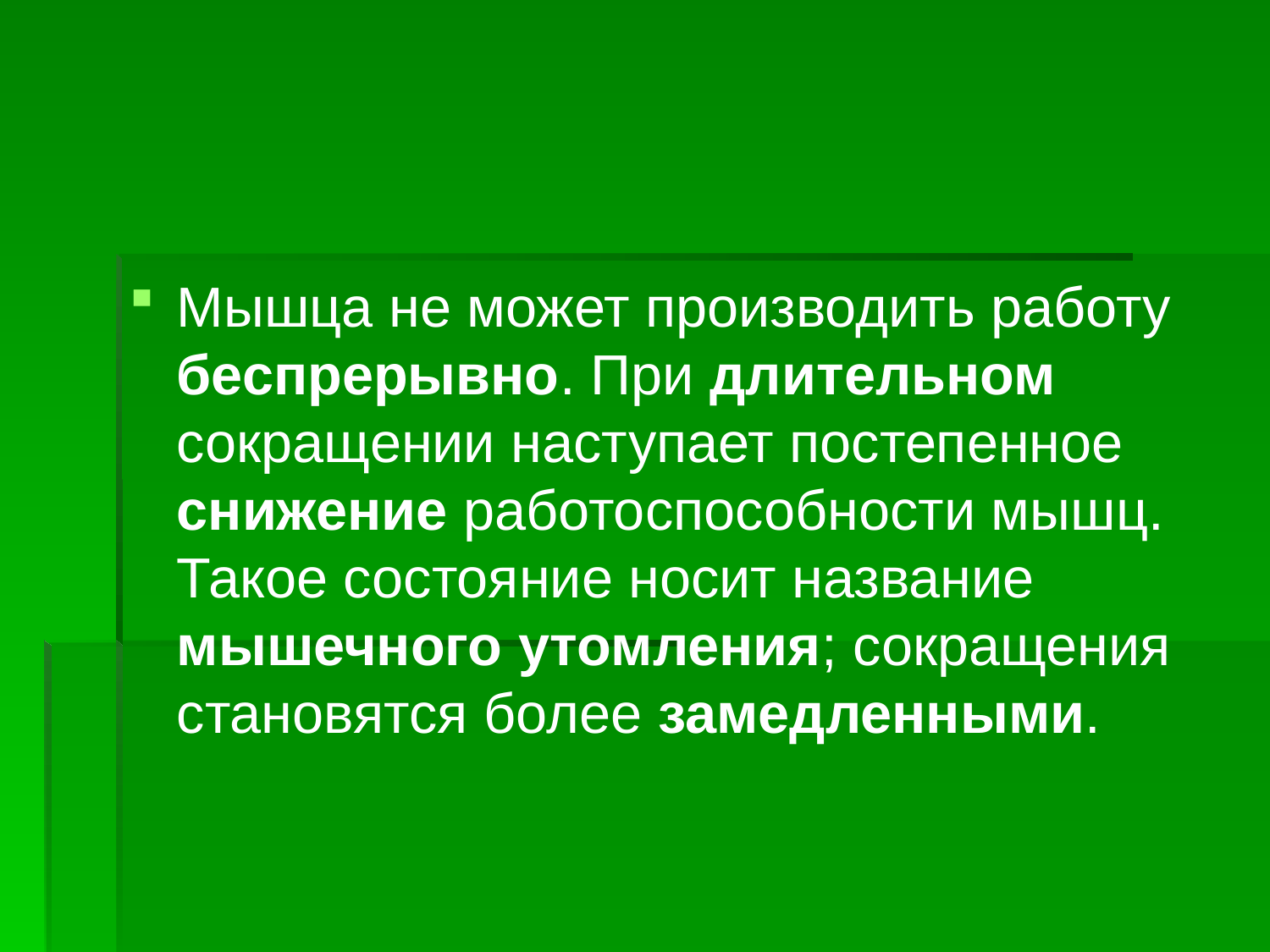

#
Мышца не может производить работу беспрерывно. При длительном сокращении наступает постепенное снижение работоспособности мышц. Такое состояние носит название мышечного утомления; сокращения становятся более замедленными.